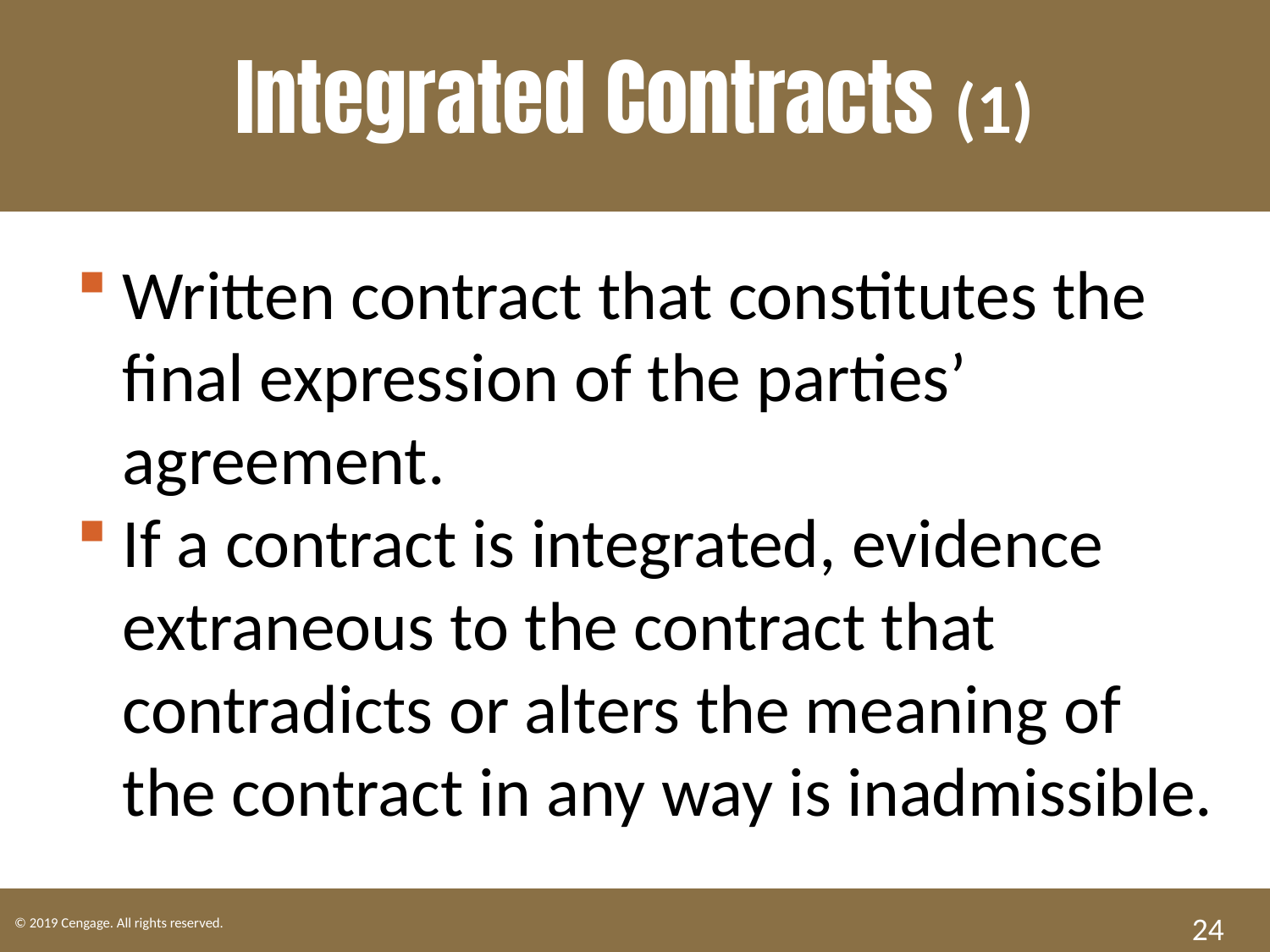

Integrated Contracts (1)
Written contract that constitutes the final expression of the parties’ agreement.
If a contract is integrated, evidence extraneous to the contract that contradicts or alters the meaning of the contract in any way is inadmissible.
24